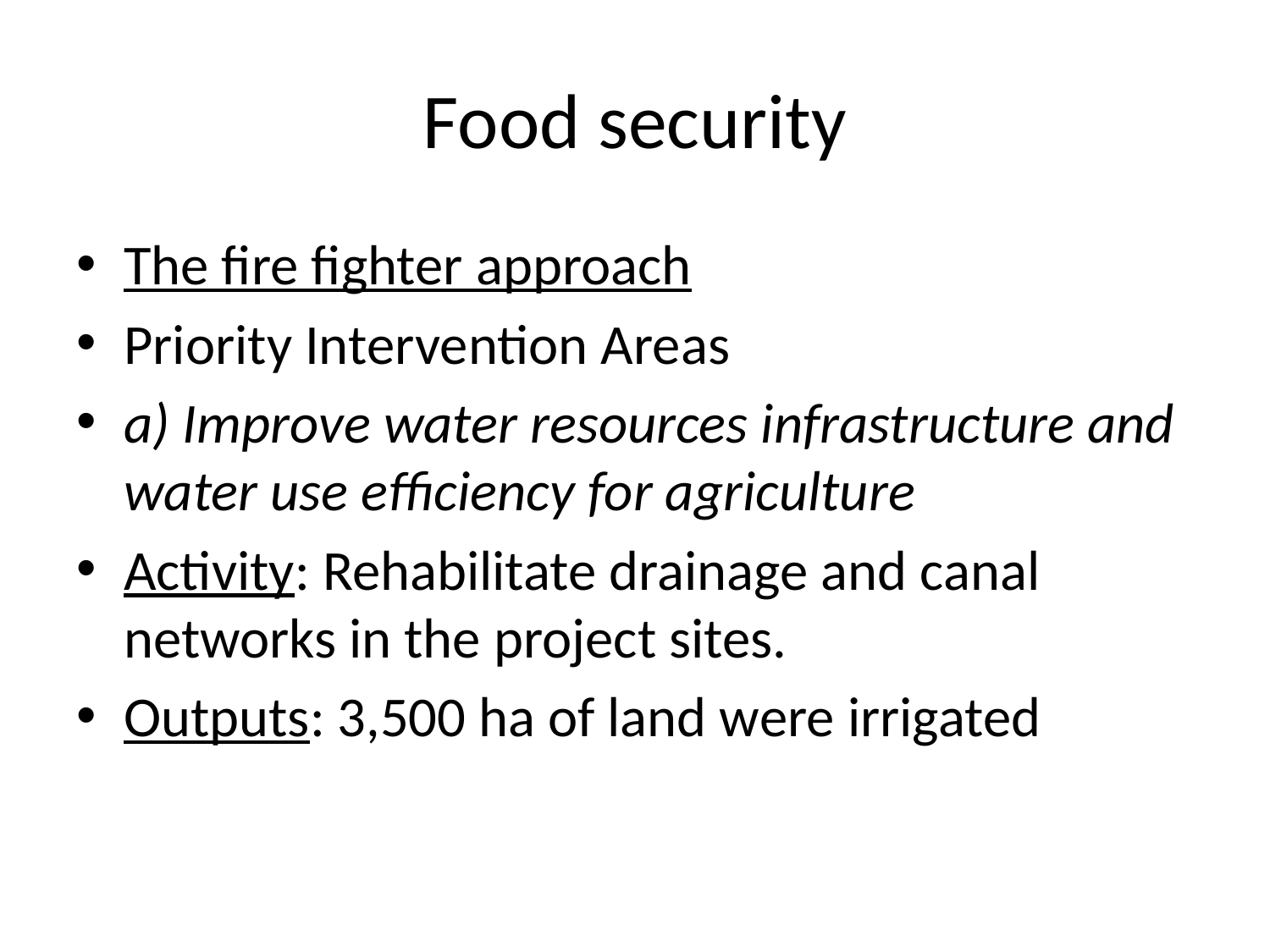

# Food security
The fire fighter approach
Priority Intervention Areas
a) Improve water resources infrastructure and water use efficiency for agriculture
Activity: Rehabilitate drainage and canal networks in the project sites.
Outputs: 3,500 ha of land were irrigated